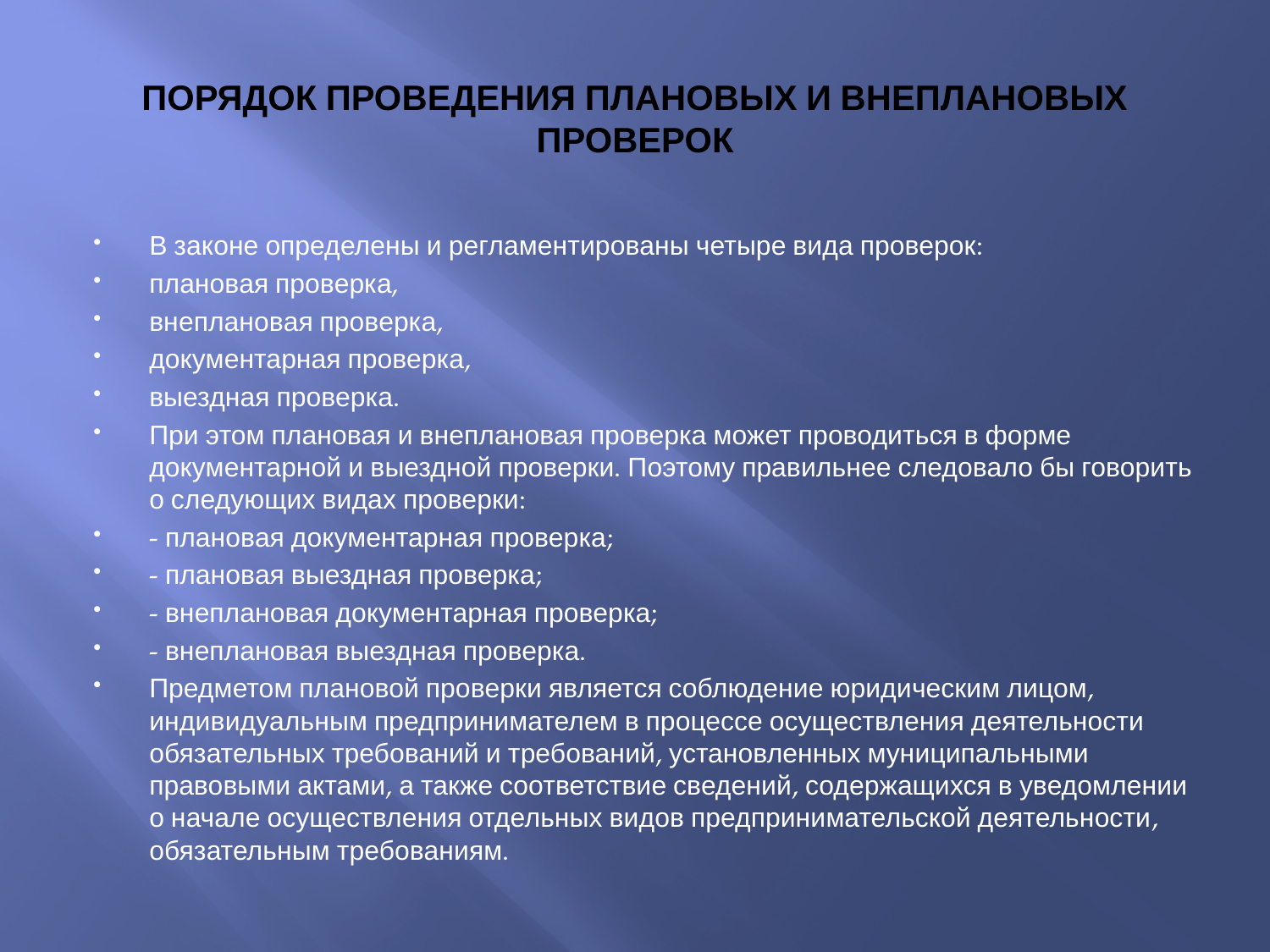

# ПОРЯДОК ПРОВЕДЕНИЯ ПЛАНОВЫХ И ВНЕПЛАНОВЫХ ПРОВЕРОК
В законе определены и регламентированы четыре вида проверок:
плановая проверка,
внеплановая проверка,
документарная проверка,
выездная проверка.
При этом плановая и внеплановая проверка может проводиться в форме документарной и выездной проверки. Поэтому правильнее следовало бы говорить о следующих видах проверки:
- плановая документарная проверка;
- плановая выездная проверка;
- внеплановая документарная проверка;
- внеплановая выездная проверка.
Предметом плановой проверки является соблюдение юридическим лицом, индивидуальным предпринимателем в процессе осуществления деятельности обязательных требований и требований, установленных муниципальными правовыми актами, а также соответствие сведений, содержащихся в уведомлении о начале осуществления отдельных видов предпринимательской деятельности, обязательным требованиям.